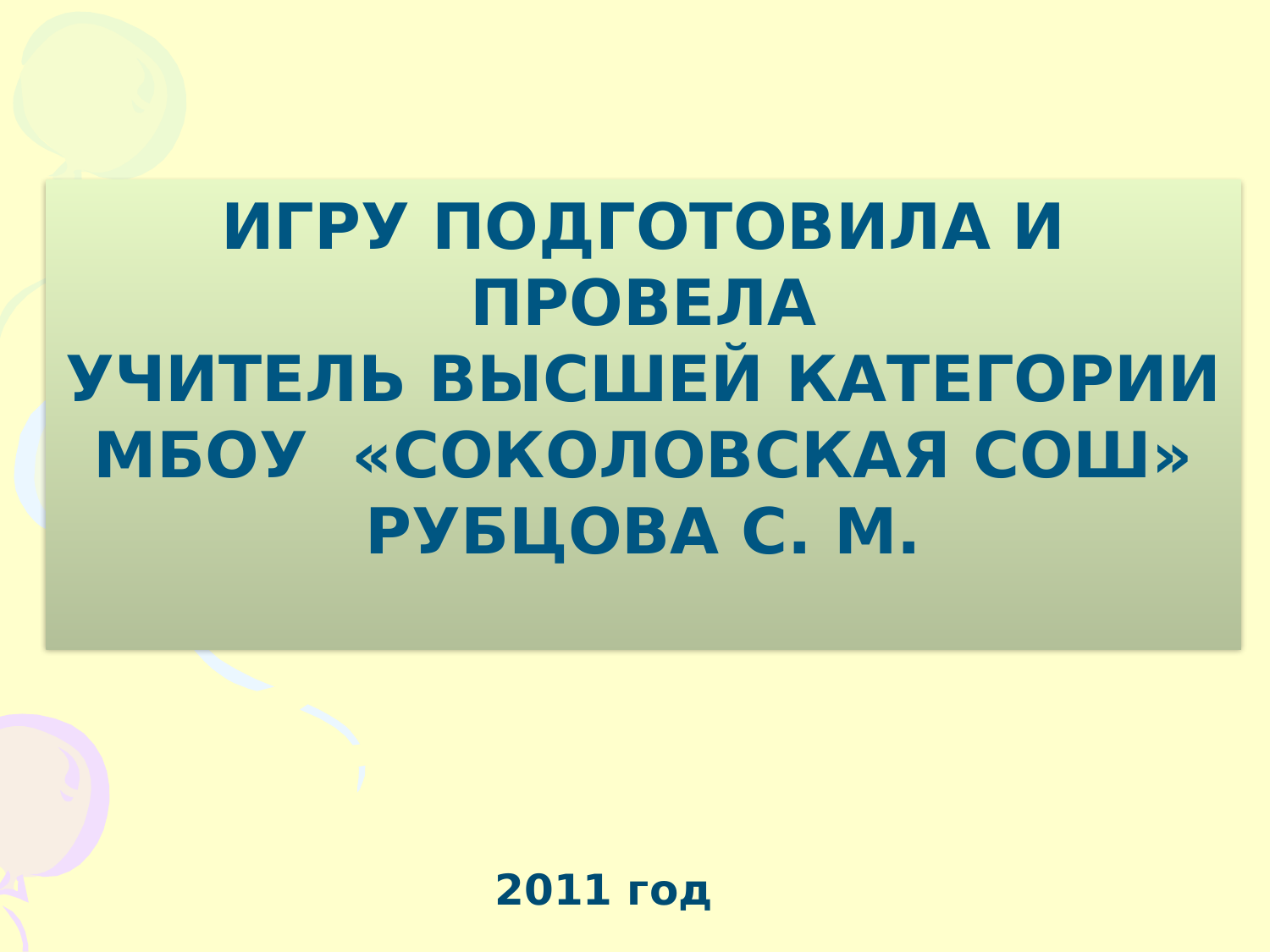

Игру подготовила и провела
Учитель высшей категории
МБОУ  «Соколовская СОШ»
Рубцова С. М.

2011 год